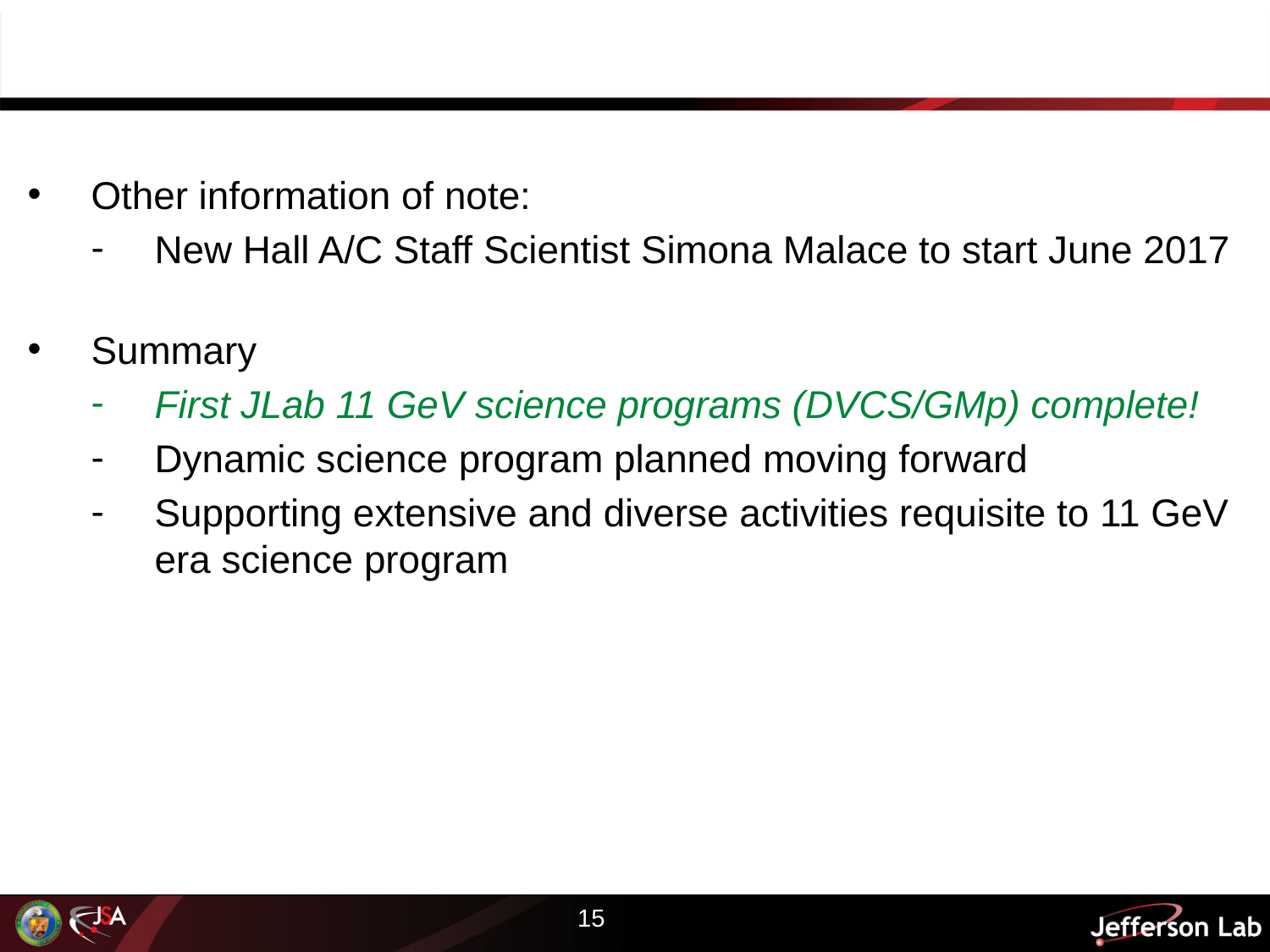

Other information of note:
New Hall A/C Staff Scientist Simona Malace to start June 2017

Summary
First JLab 11 GeV science programs (DVCS/GMp) complete!
Dynamic science program planned moving forward
Supporting extensive and diverse activities requisite to 11 GeV era science program

15